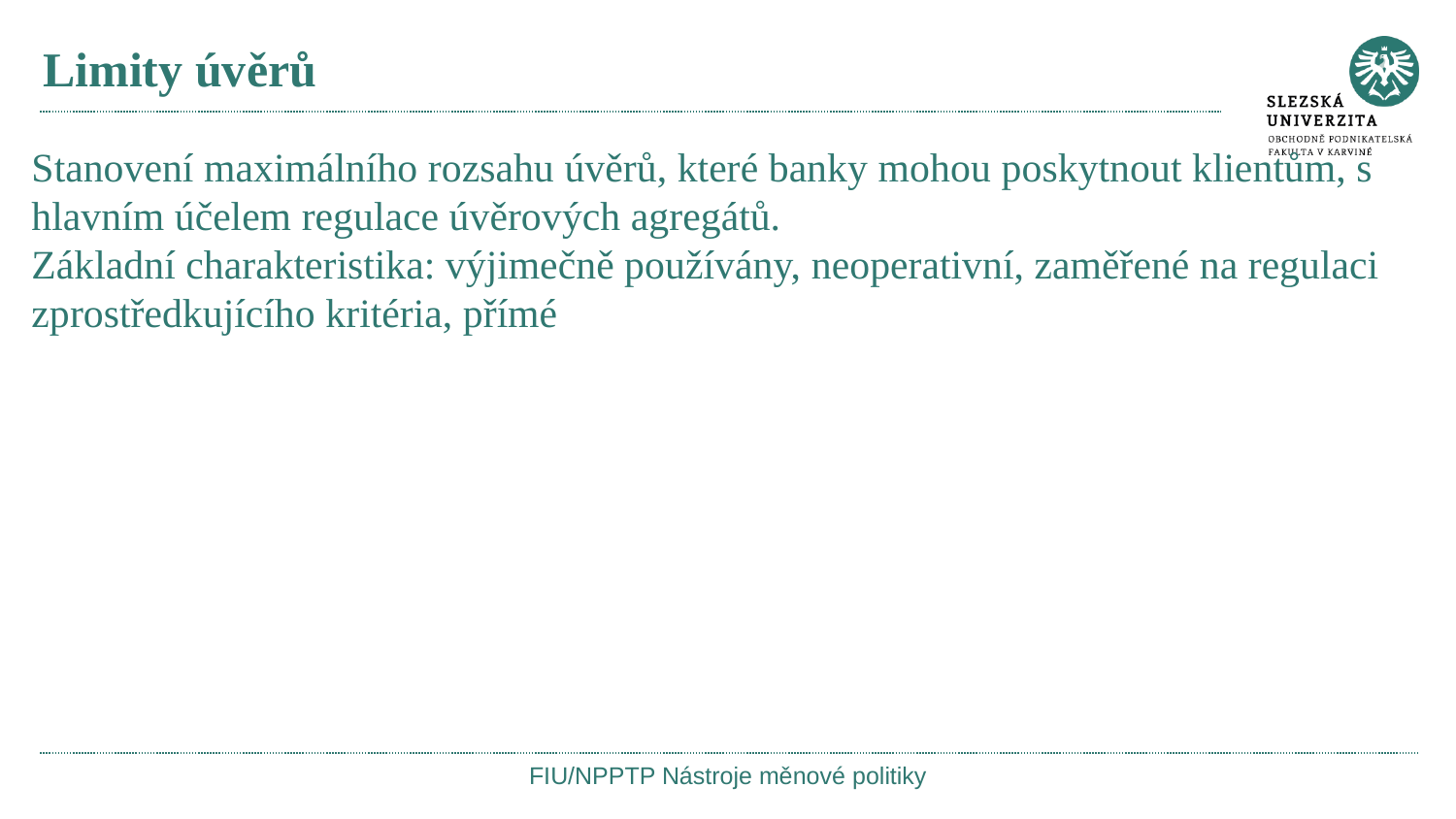

# Limity úvěrů
Stanovení maximálního rozsahu úvěrů, které banky mohou poskytnout klientům, s hlavním účelem regulace úvěrových agregátů.
Základní charakteristika: výjimečně používány, neoperativní, zaměřené na regulaci zprostředkujícího kritéria, přímé

FIU/NPPTP Nástroje měnové politiky